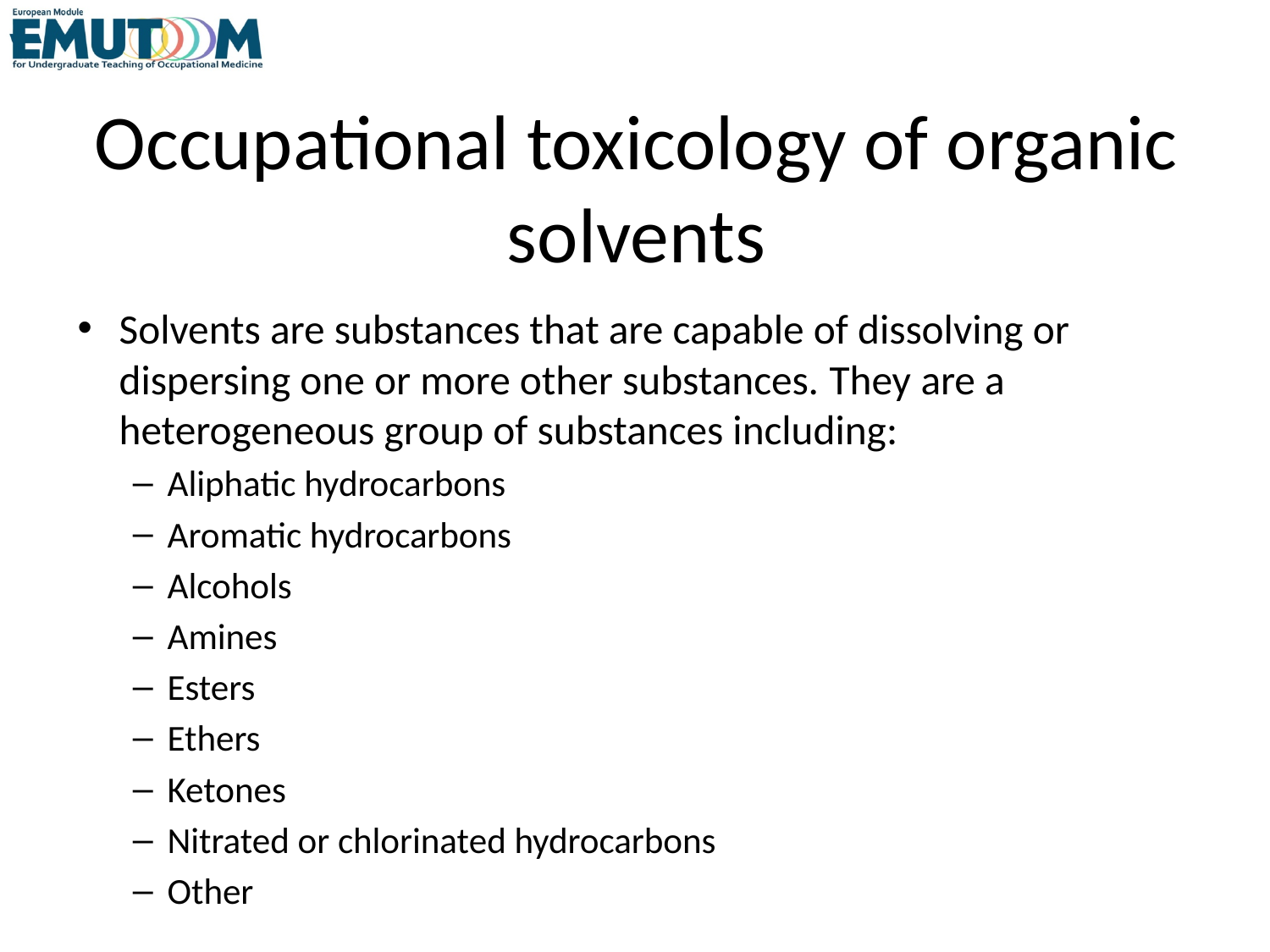

# Occupational toxicology of organic solvents
Solvents are substances that are capable of dissolving or dispersing one or more other substances. They are a heterogeneous group of substances including:
Aliphatic hydrocarbons
Aromatic hydrocarbons
Alcohols
Amines
Esters
Ethers
Ketones
Nitrated or chlorinated hydrocarbons
Other